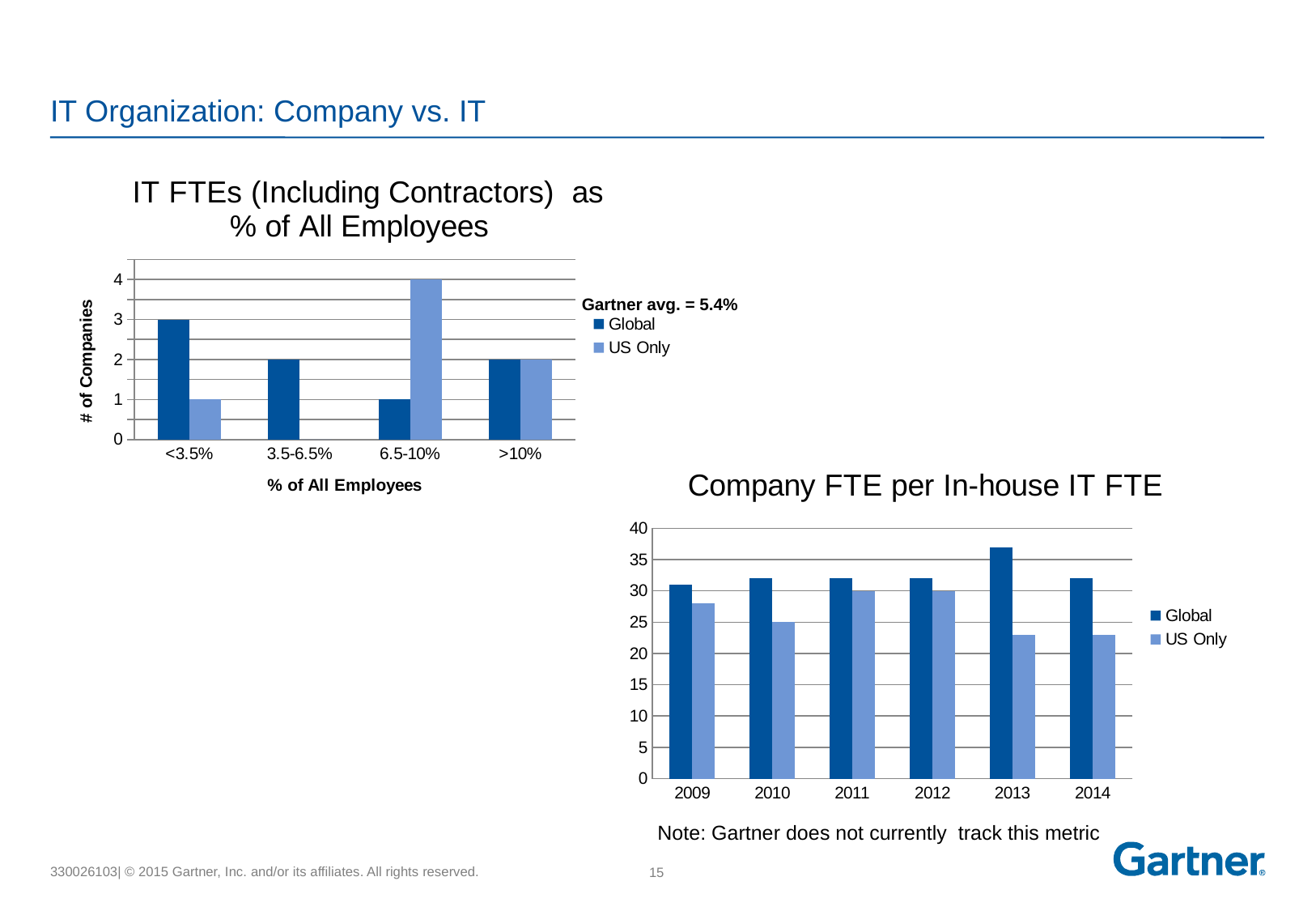

# IT Organization: Company vs. IT

### Chart: IT FTEs (Including Contractors)  as % of All Employees

| Category | Global | US Only |
|---|---|---|
| <3.5% | 3.0 | 1.0 |
| 3.5-6.5% | 2.0 | 0.0 |
| 6.5-10% | 1.0 | 4.0 |
| >10% | 2.0 | 2.0 |
Gartner avg. = 5.4%

### Chart: Company FTE per In-house IT FTE

| Category | Global | US Only |
|---|---|---|
| 2009 | 31.0 | 28.0 |
| 2010 | 32.0 | 25.0 |
| 2011 | 32.0 | 30.0 |
| 2012 | 32.0 | 30.0 |
| 2013 | 37.0 | 23.0 |
| 2014 | 32.0 | 23.0 |
Note: Gartner does not currently  track this metric